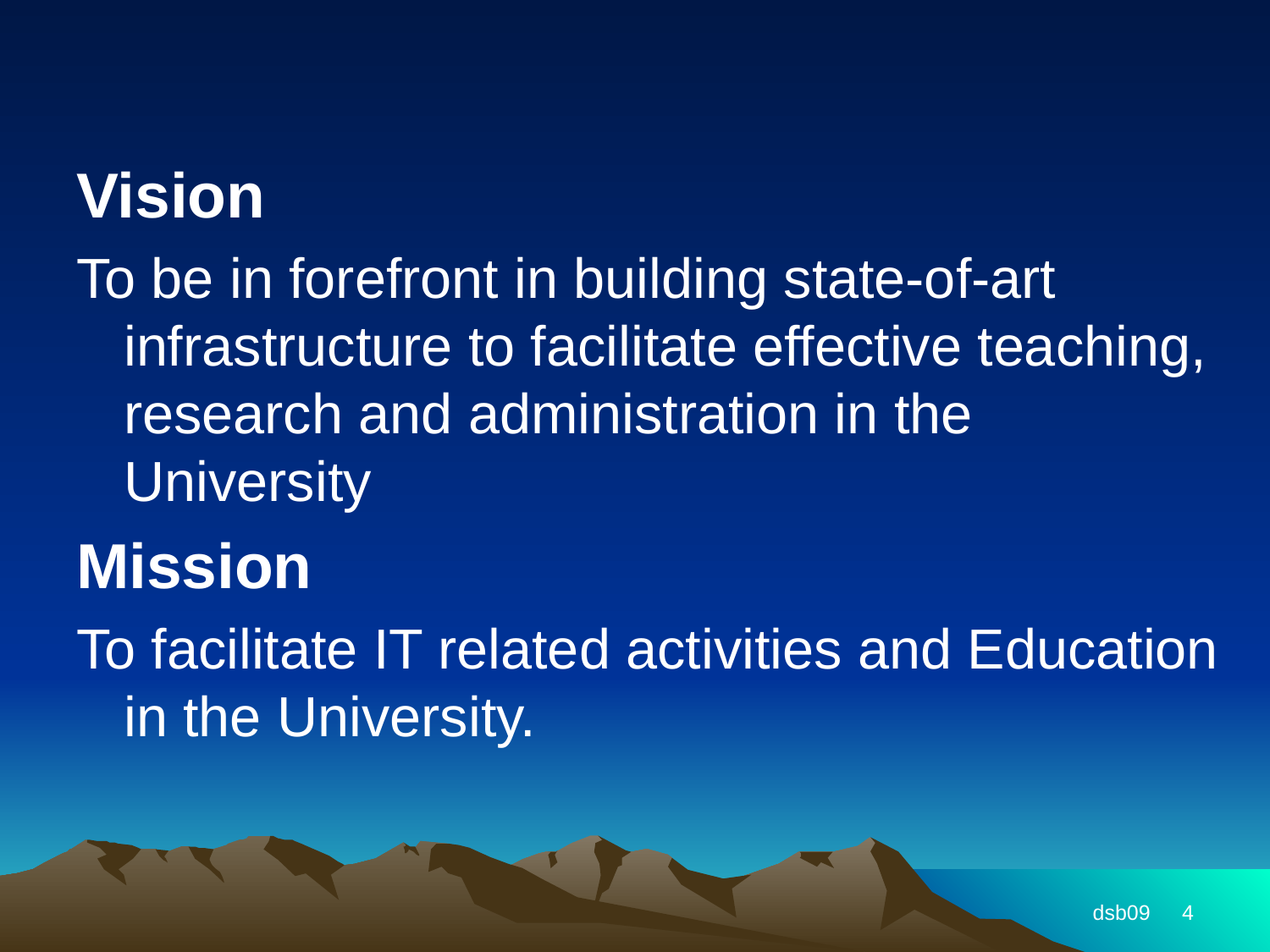

#
Vision
To be in forefront in building state-of-art infrastructure to facilitate effective teaching, research and administration in the University
Mission
To facilitate IT related activities and Education in the University.

dsb09
4